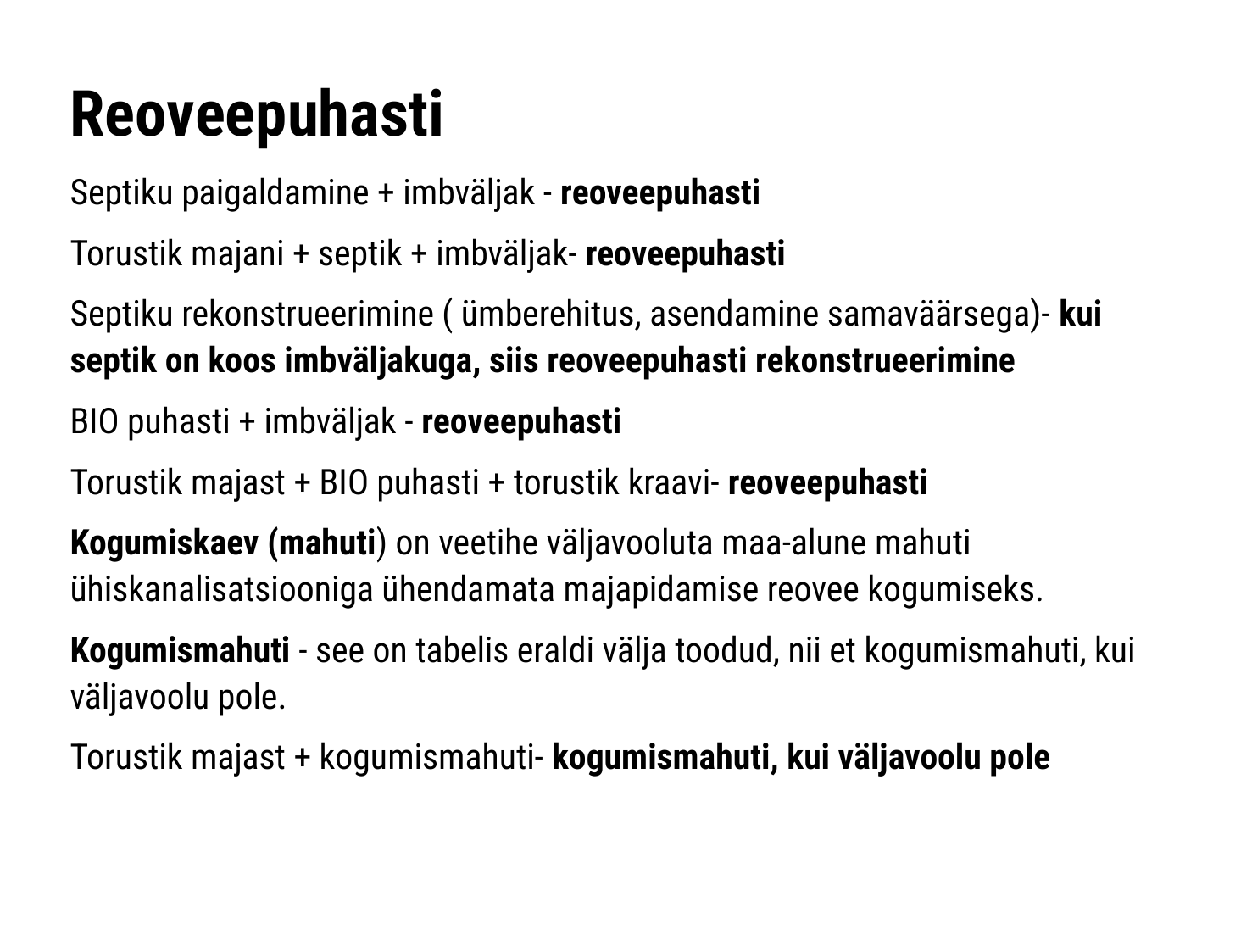

# Reoveepuhasti
Septiku paigaldamine + imbväljak - reoveepuhasti
Torustik majani + septik + imbväljak- reoveepuhasti
Septiku rekonstrueerimine ( ümberehitus, asendamine samaväärsega)- kui septik on koos imbväljakuga, siis reoveepuhasti rekonstrueerimine
BIO puhasti + imbväljak - reoveepuhasti
Torustik majast + BIO puhasti + torustik kraavi- reoveepuhasti
Kogumiskaev (mahuti) on veetihe väljavooluta maa-alune mahuti ühiskanalisatsiooniga ühendamata majapidamise reovee kogumiseks.
Kogumismahuti - see on tabelis eraldi välja toodud, nii et kogumismahuti, kui väljavoolu pole.
Torustik majast + kogumismahuti- kogumismahuti, kui väljavoolu pole